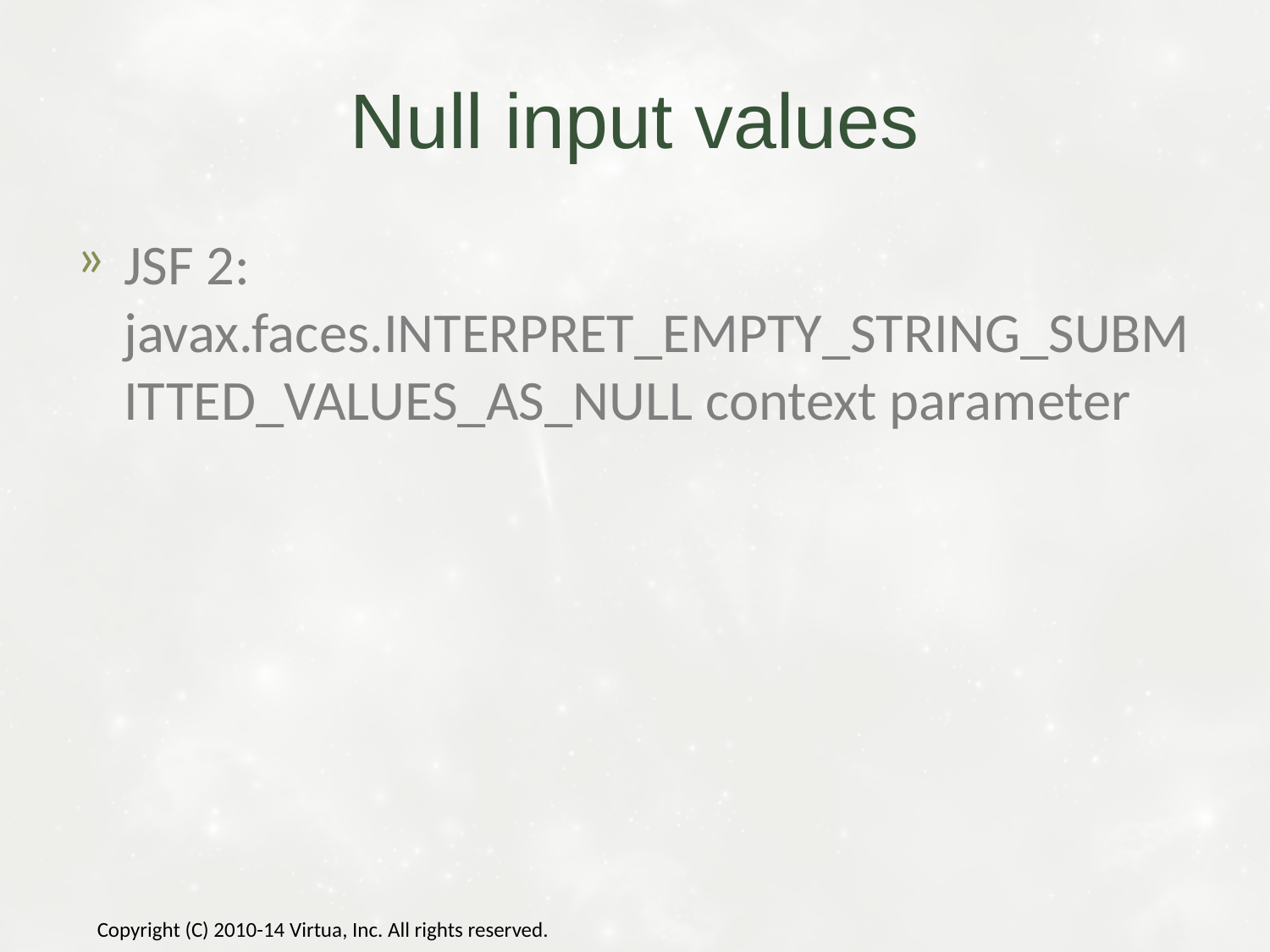

# Null input values
JSF 2: javax.faces.INTERPRET_EMPTY_STRING_SUBMITTED_VALUES_AS_NULL context parameter
Copyright (C) 2010-14 Virtua, Inc. All rights reserved.